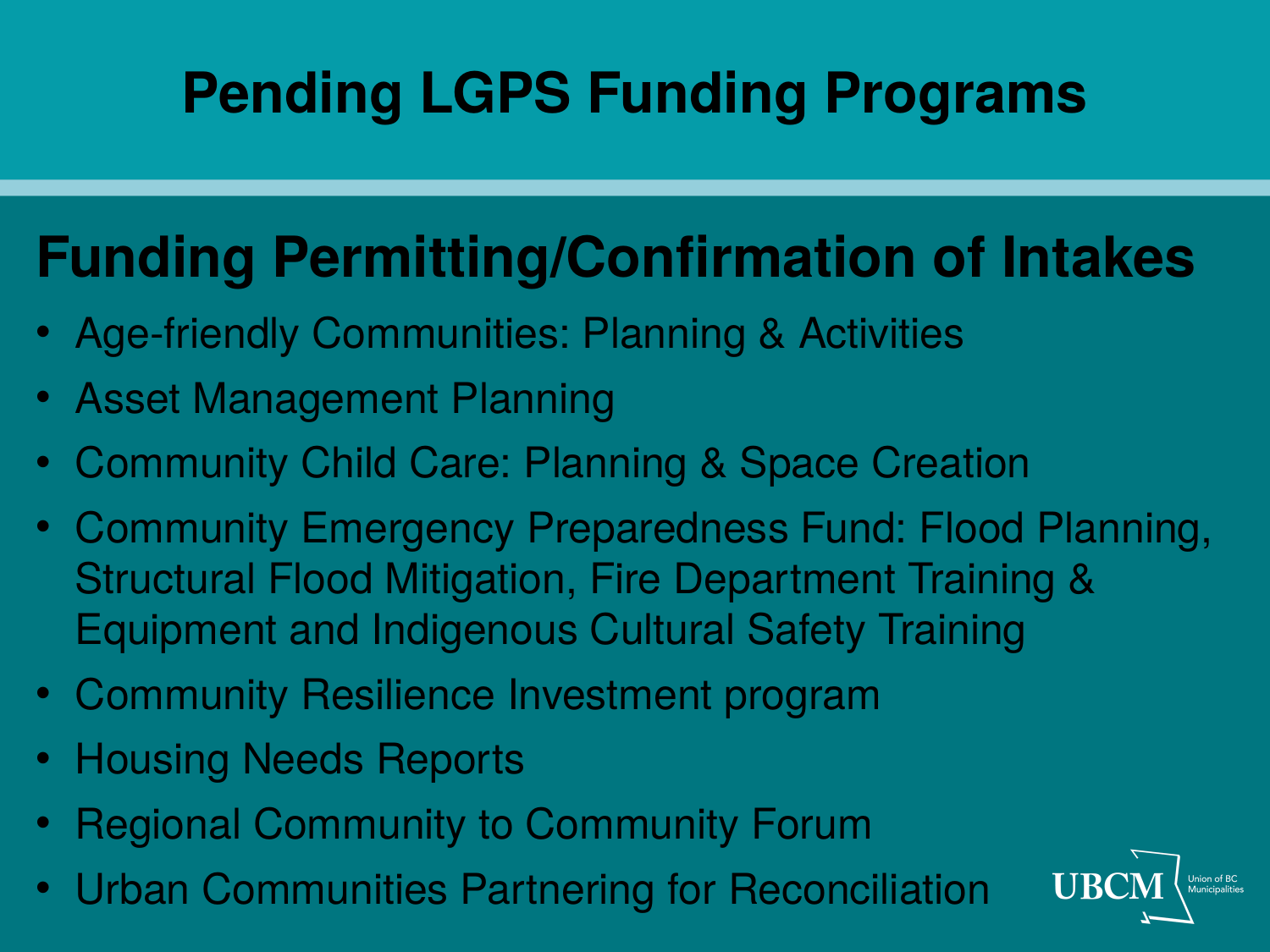

# Pending LGPS Funding Programs
Funding Permitting/Confirmation of Intakes
Age-friendly Communities: Planning & Activities
Asset Management Planning
Community Child Care: Planning & Space Creation
Community Emergency Preparedness Fund: Flood Planning, Structural Flood Mitigation, Fire Department Training & Equipment and Indigenous Cultural Safety Training
Community Resilience Investment program
Housing Needs Reports
Regional Community to Community Forum
Urban Communities Partnering for Reconciliation